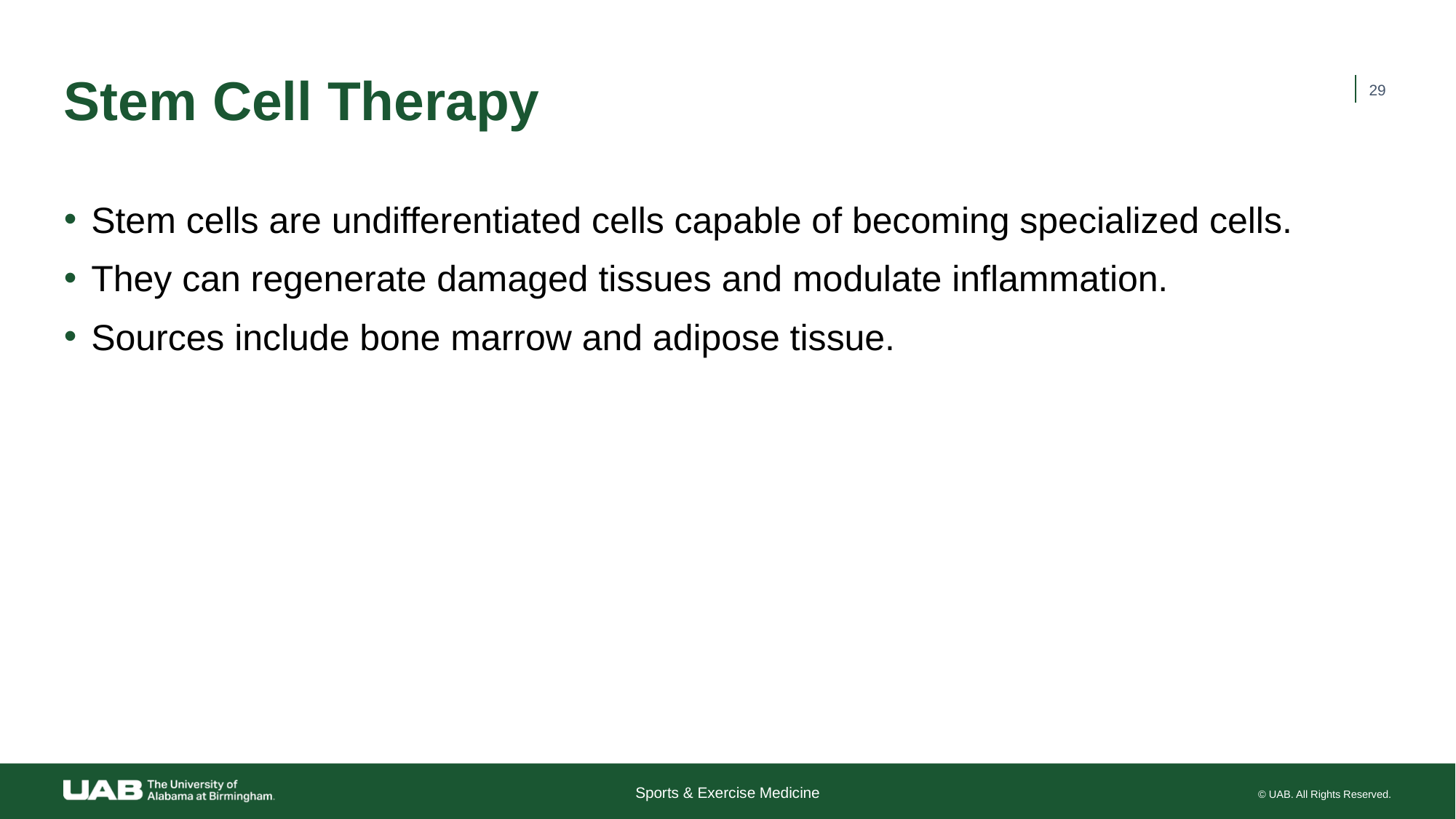

# Stem Cell Therapy
29
Stem cells are undifferentiated cells capable of becoming specialized cells.
They can regenerate damaged tissues and modulate inflammation.
Sources include bone marrow and adipose tissue.

Sports & Exercise Medicine